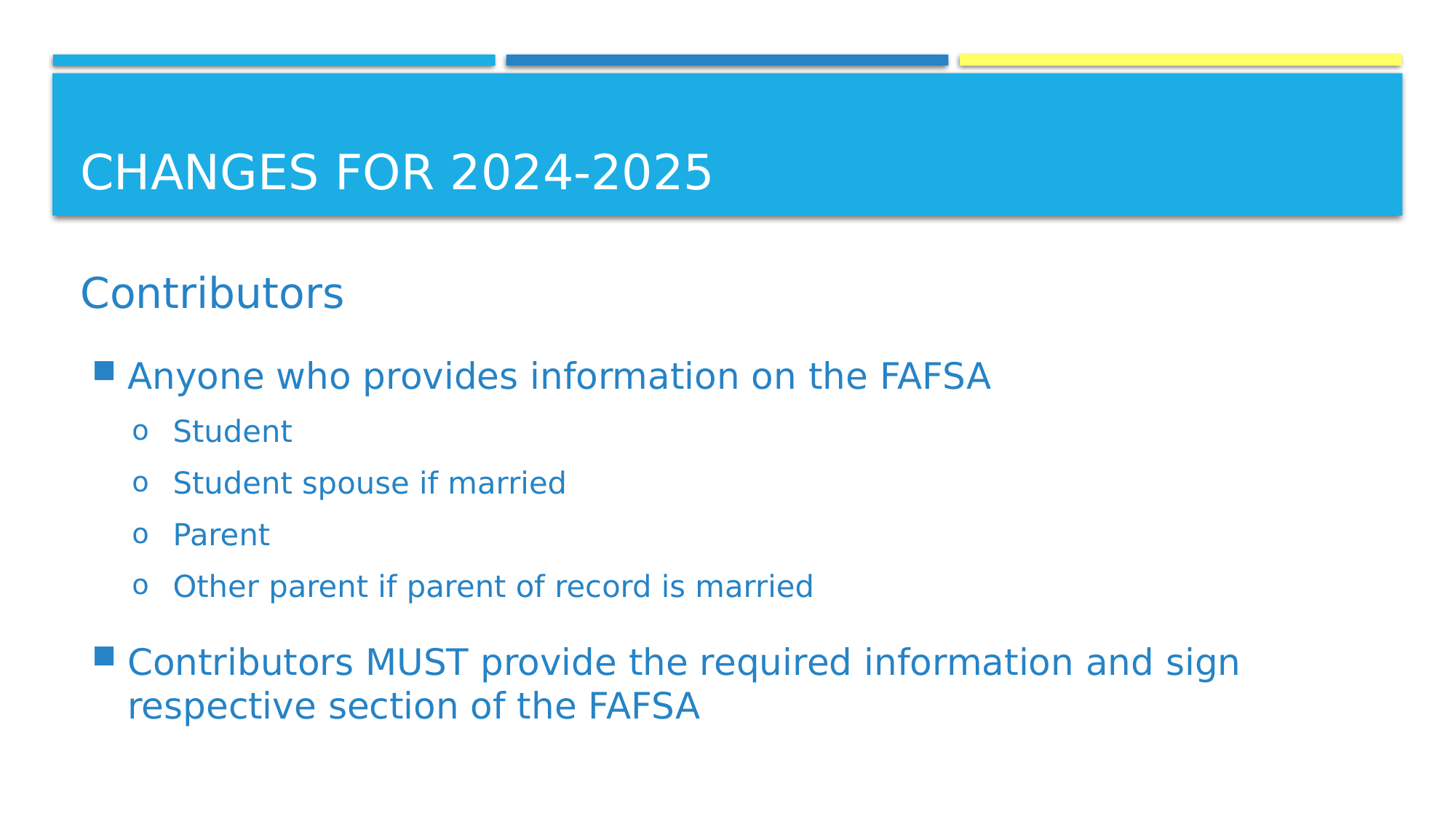

# Changes for 2024-2025
Contributors
Anyone who provides information on the FAFSA
Student
Student spouse if married
Parent
Other parent if parent of record is married
Contributors MUST provide the required information and sign respective section of the FAFSA